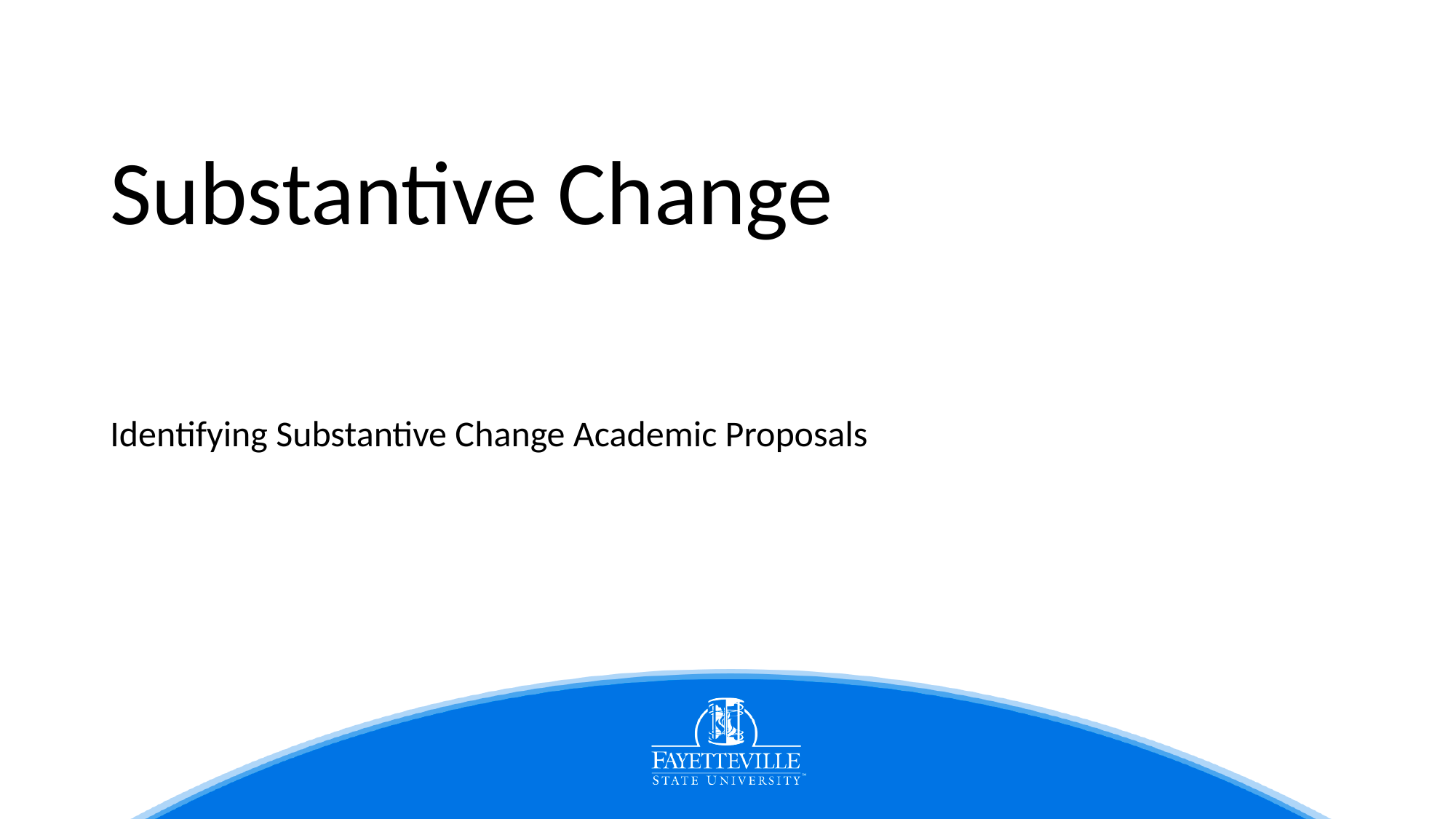

# Substantive Change
Identifying Substantive Change Academic Proposals